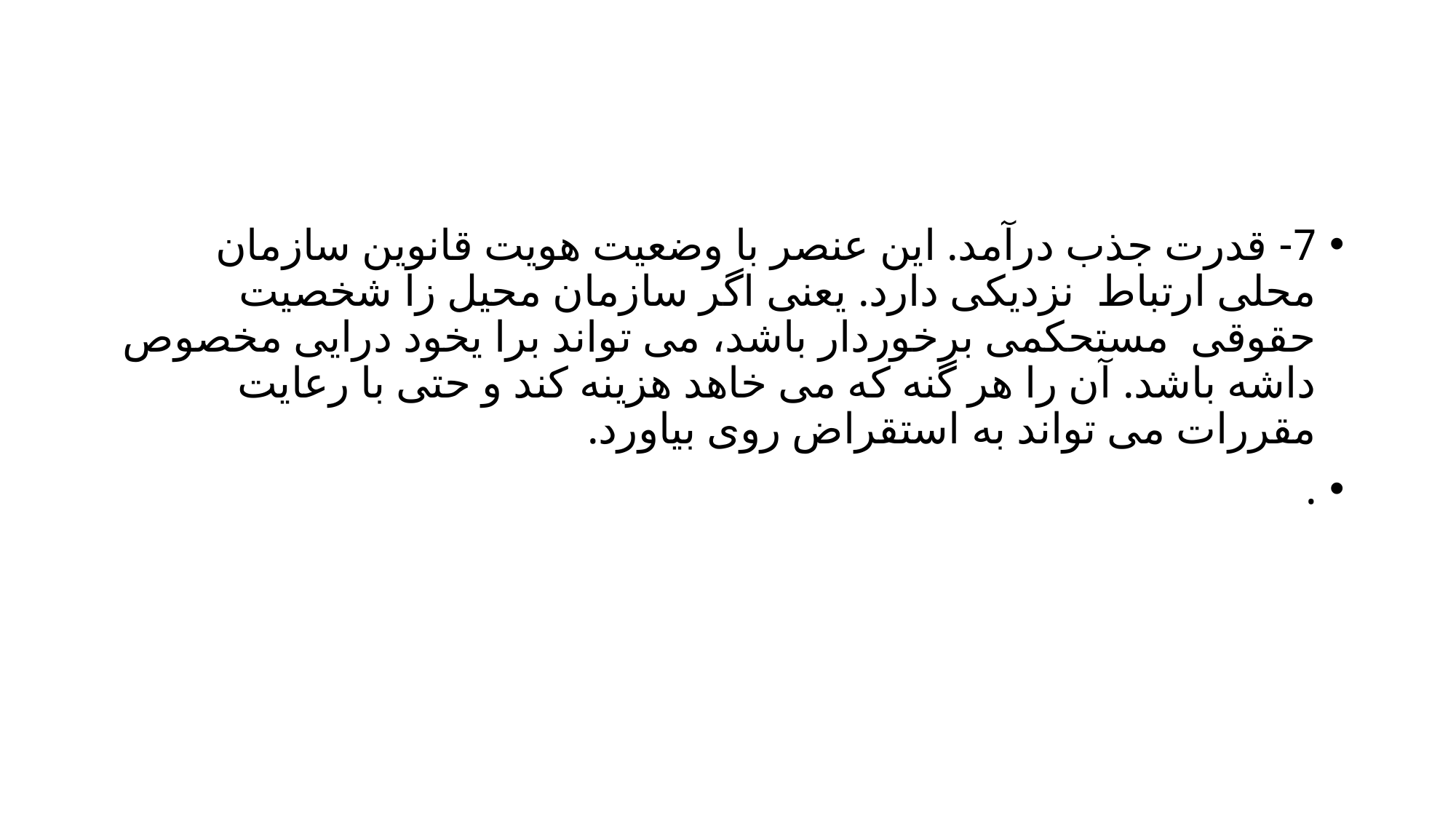

#
7- قدرت جذب درآمد. این عنصر با وضعیت هویت قانوین سازمان محلی ارتباط  نزدیکی دارد. یعنی اگر سازمان محیل زا شخصیت حقوقی  مستحکمی برخوردار باشد، می تواند برا یخود درایی مخصوص داشه باشد. آن را هر گنه که می خاهد هزینه کند و حتی با رعایت مقررات می تواند به استقراض روی بیاورد.
.